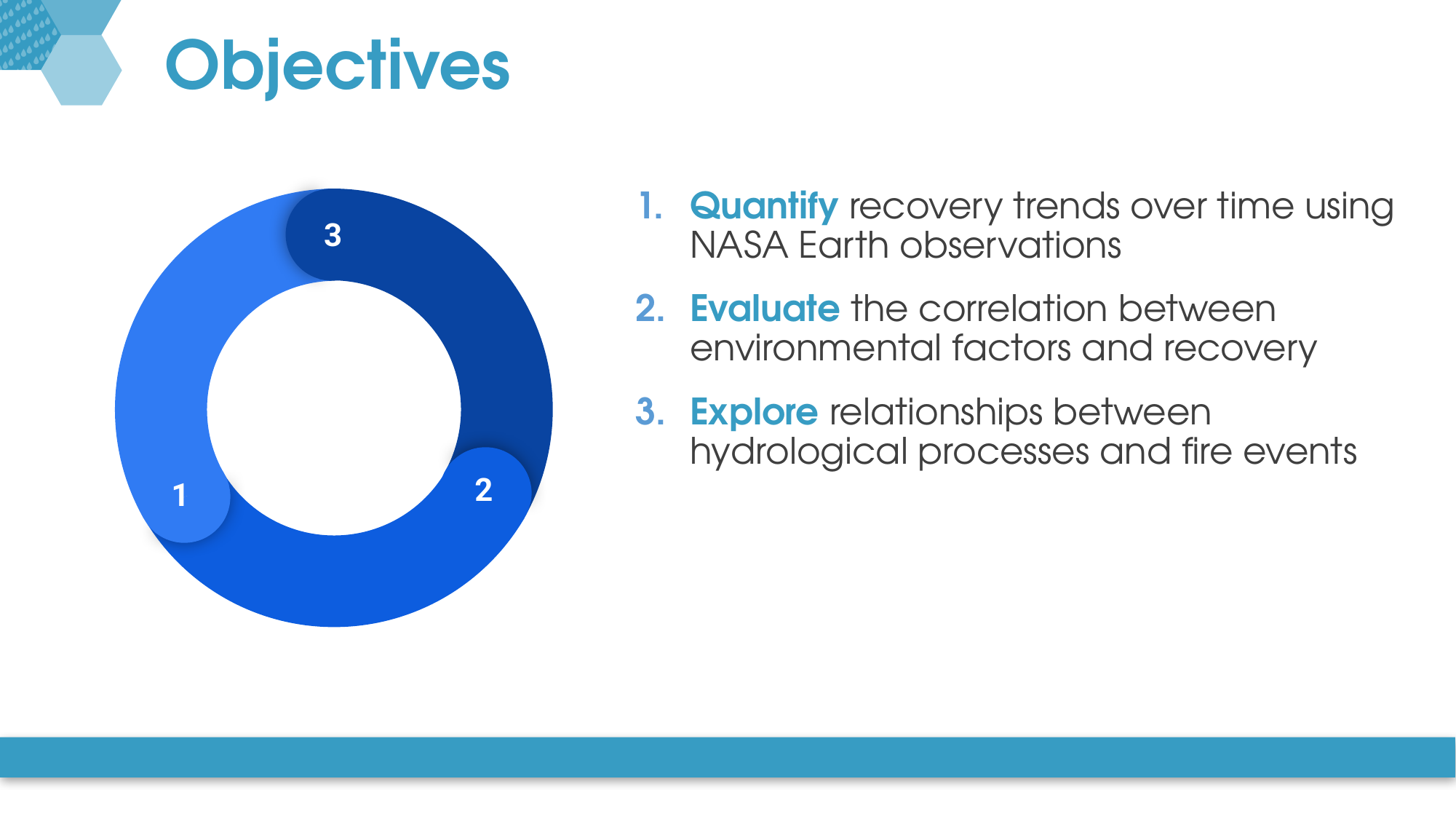

# Objectives

3

2
1
Quantify recovery trends over time using NASA Earth observations
Evaluate the correlation between environmental factors and recovery
Explore relationships between hydrological processes and fire events

0
02
01
02